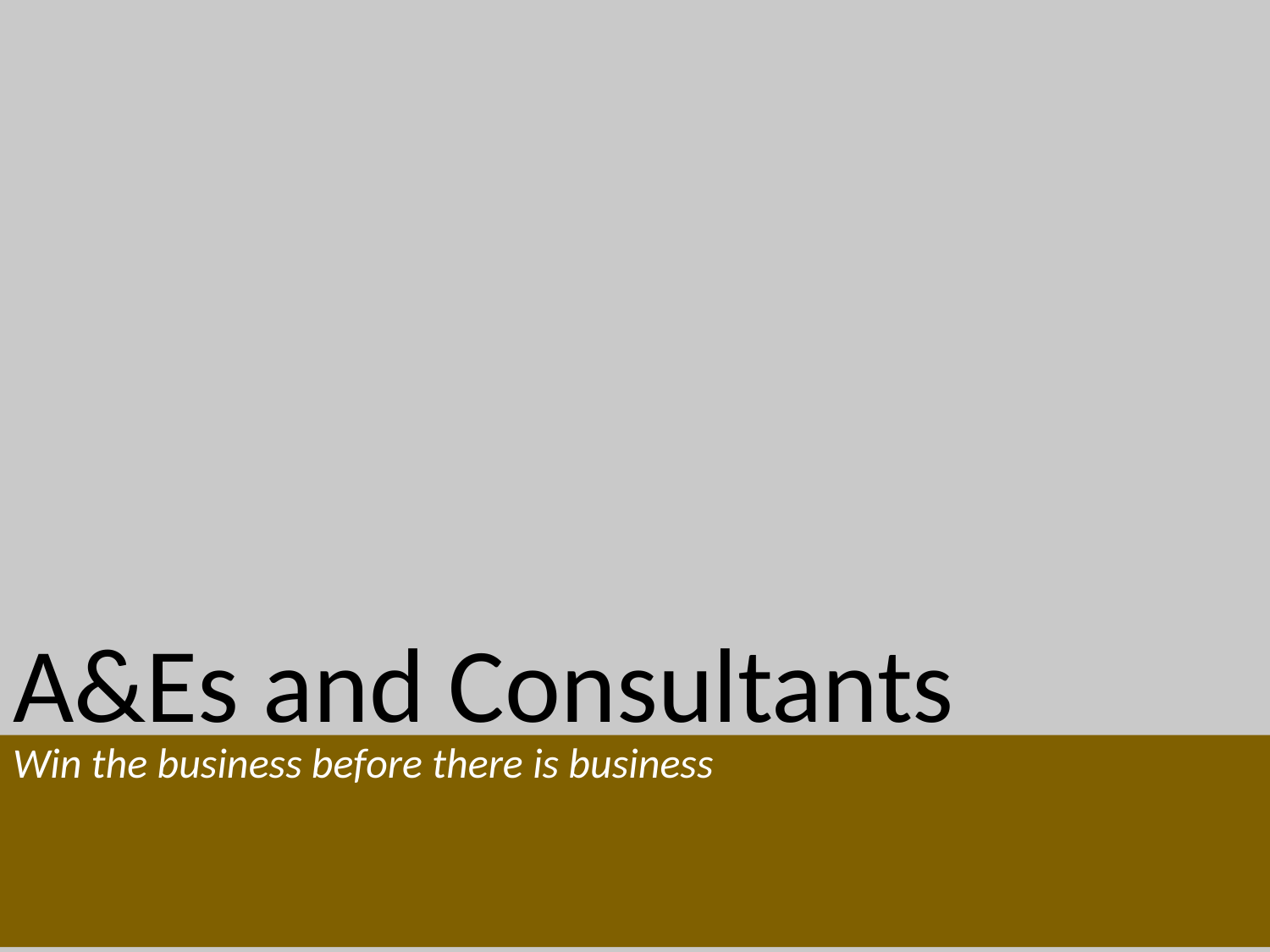

# A&Es and Consultants

Win the business before there is business